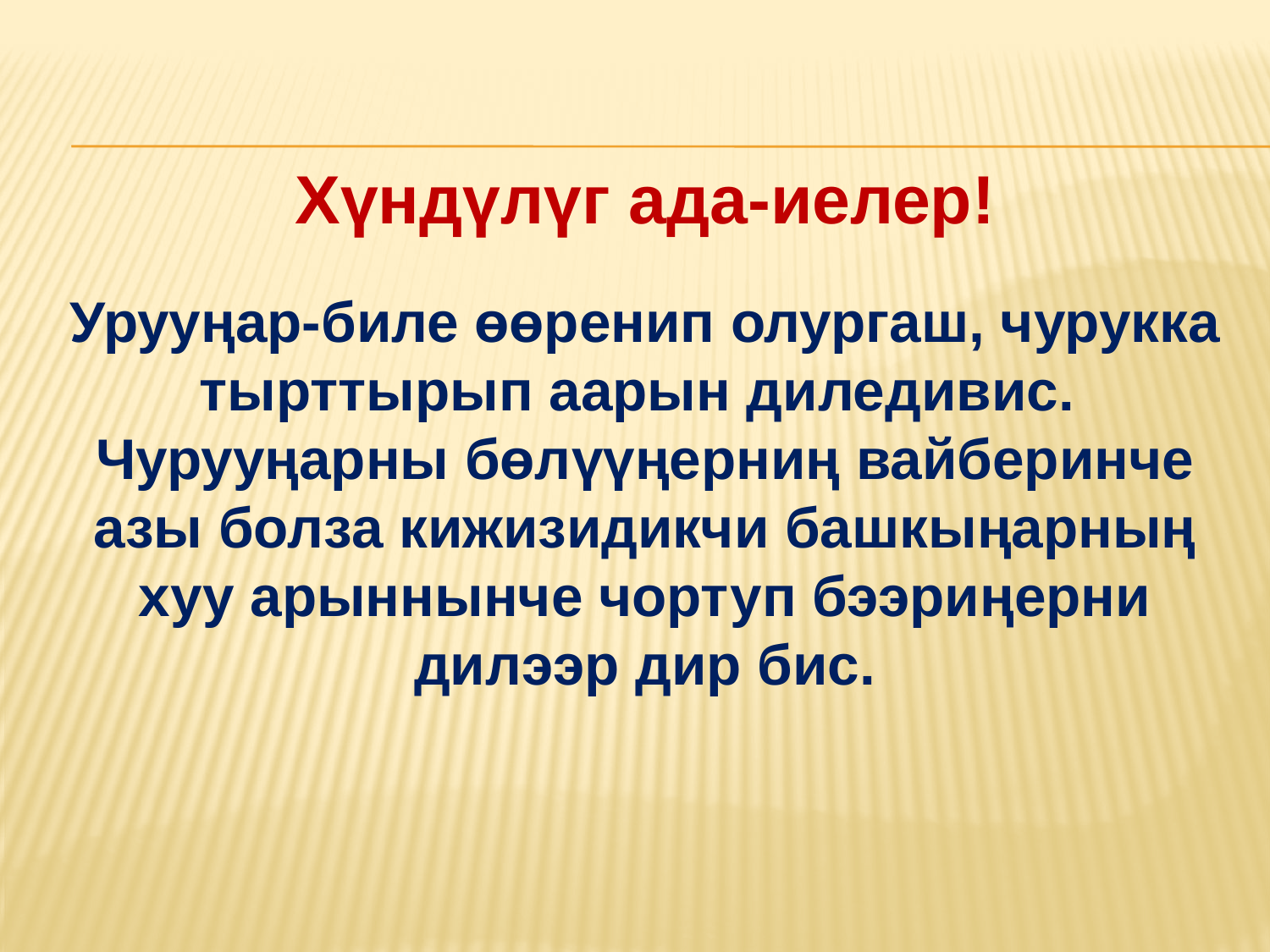

# Хүндүлүг ада-иелер! Урууңар-биле өөренип олургаш, чурукка тырттырып аарын диледивис. Чурууңарны бөлүүңерниң вайберинче азы болза кижизидикчи башкыңарның хуу арыннынче чортуп бээриңерни дилээр дир бис.